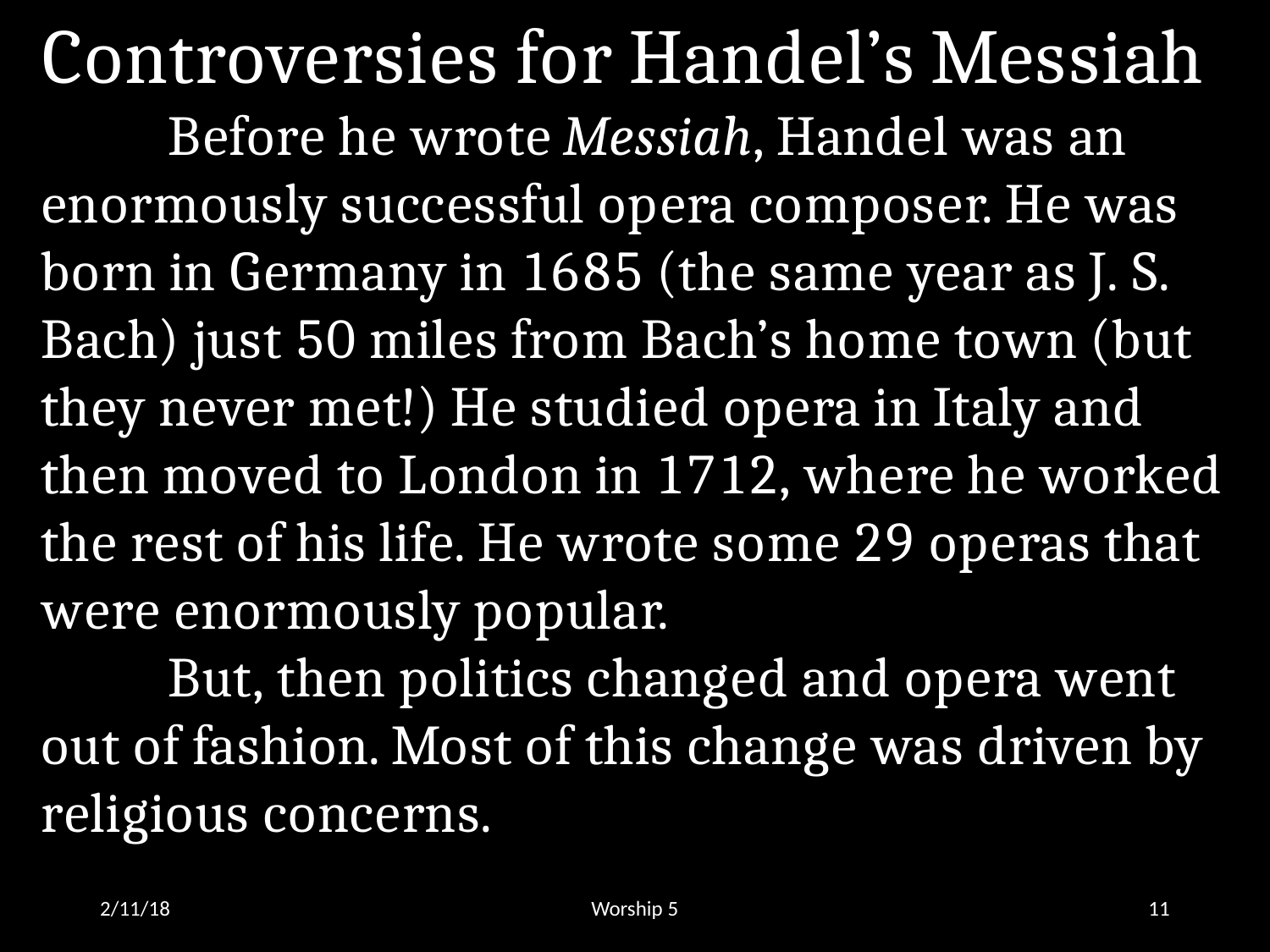

Controversies for Handel’s Messiah
	Before he wrote Messiah, Handel was an enormously successful opera composer. He was born in Germany in 1685 (the same year as J. S. Bach) just 50 miles from Bach’s home town (but they never met!) He studied opera in Italy and then moved to London in 1712, where he worked the rest of his life. He wrote some 29 operas that were enormously popular.
	But, then politics changed and opera went out of fashion. Most of this change was driven by religious concerns.

2/11/18
Worship 5
11